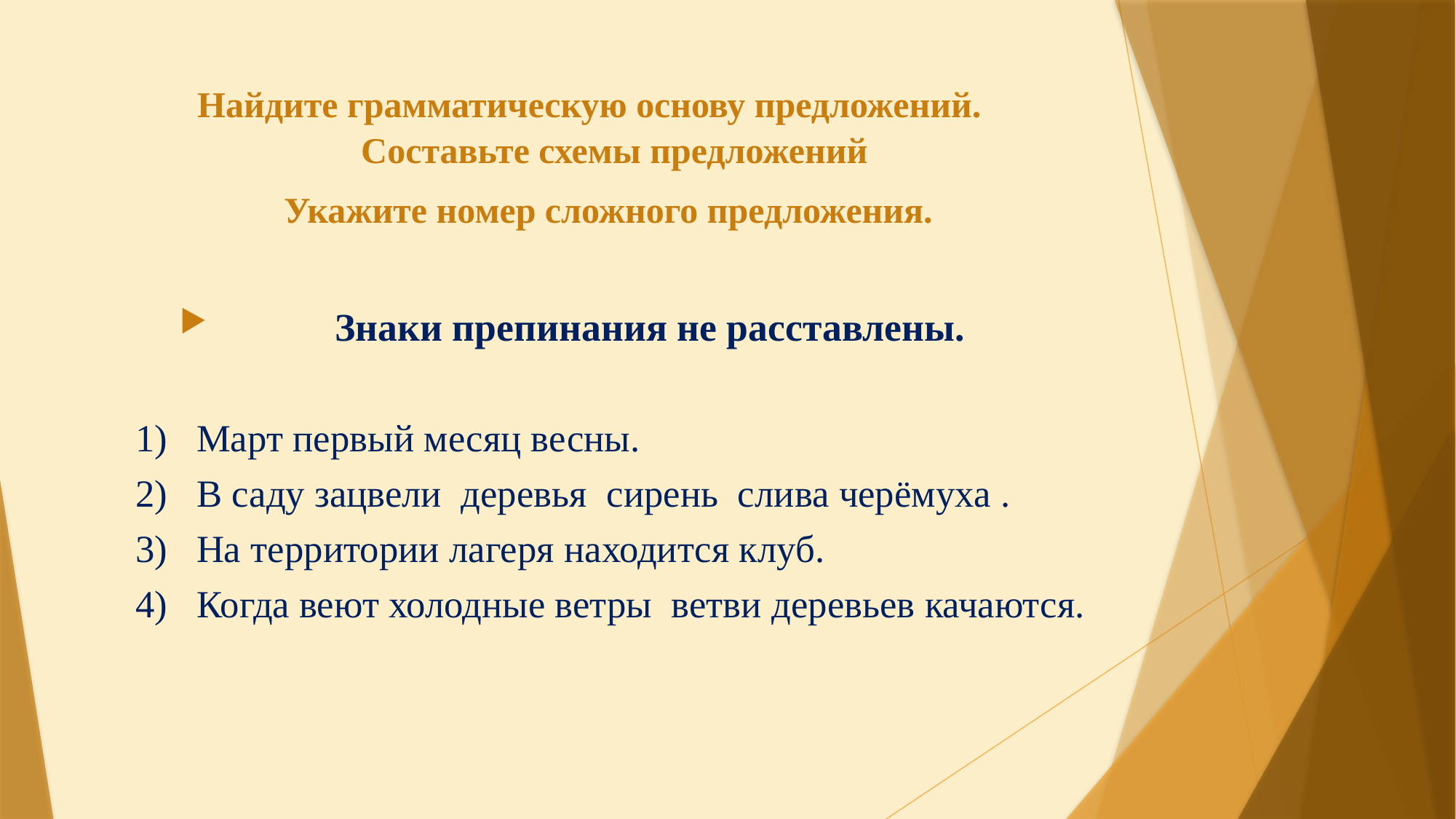

# Найдите грамматическую основу предложений. Составьте схемы предложений Укажите номер сложного предложения.

 Знаки препинания не расставлены.

1)   Март первый месяц весны.
2)   В саду зацвели  деревья  сирень  слива черёмуха .
3)   На территории лагеря находится клуб.
4)   Когда веют холодные ветры  ветви деревьев качаются.